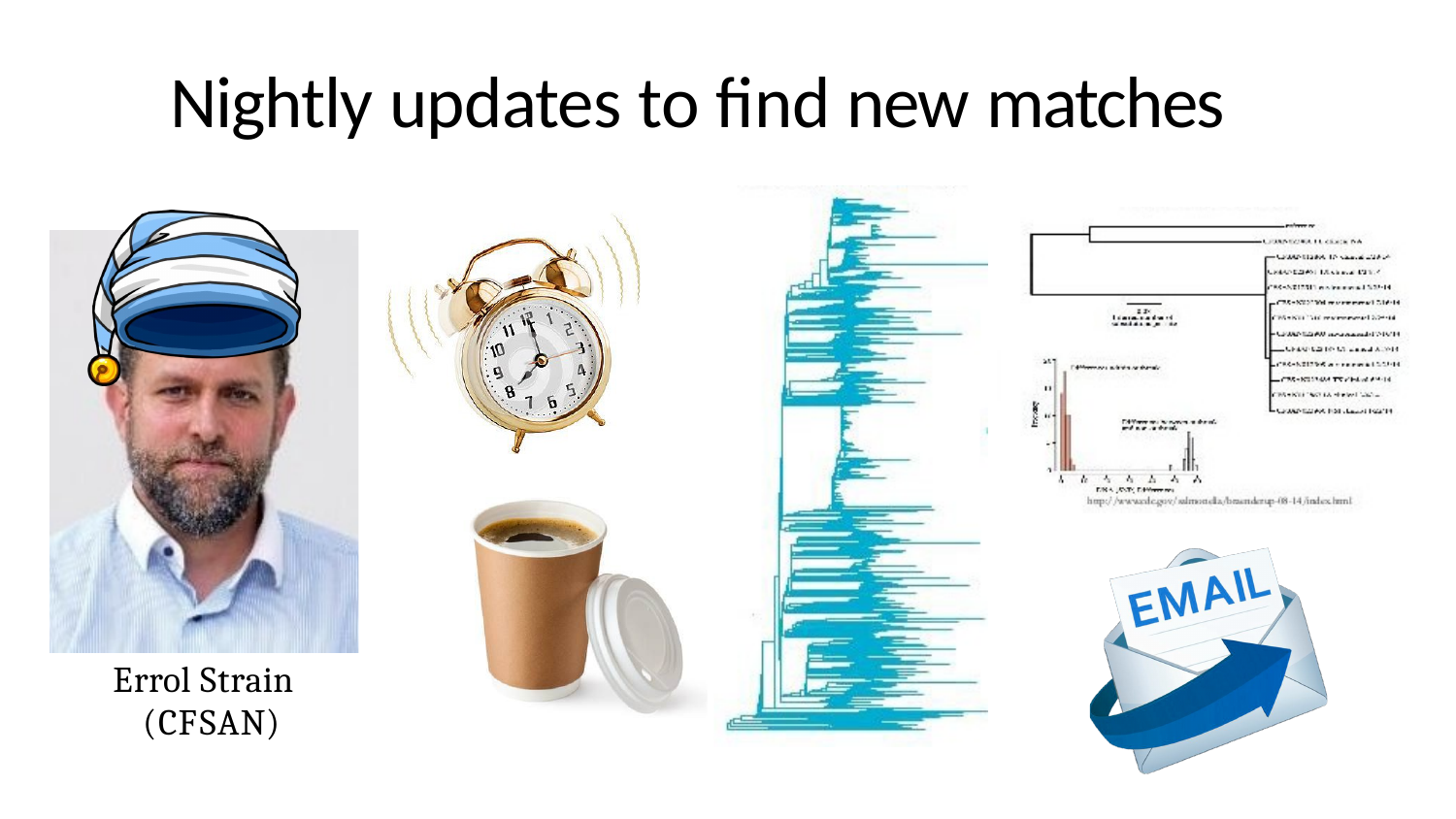

# Nightly updates to ﬁnd new matches

Errol Strain  (CFSAN)